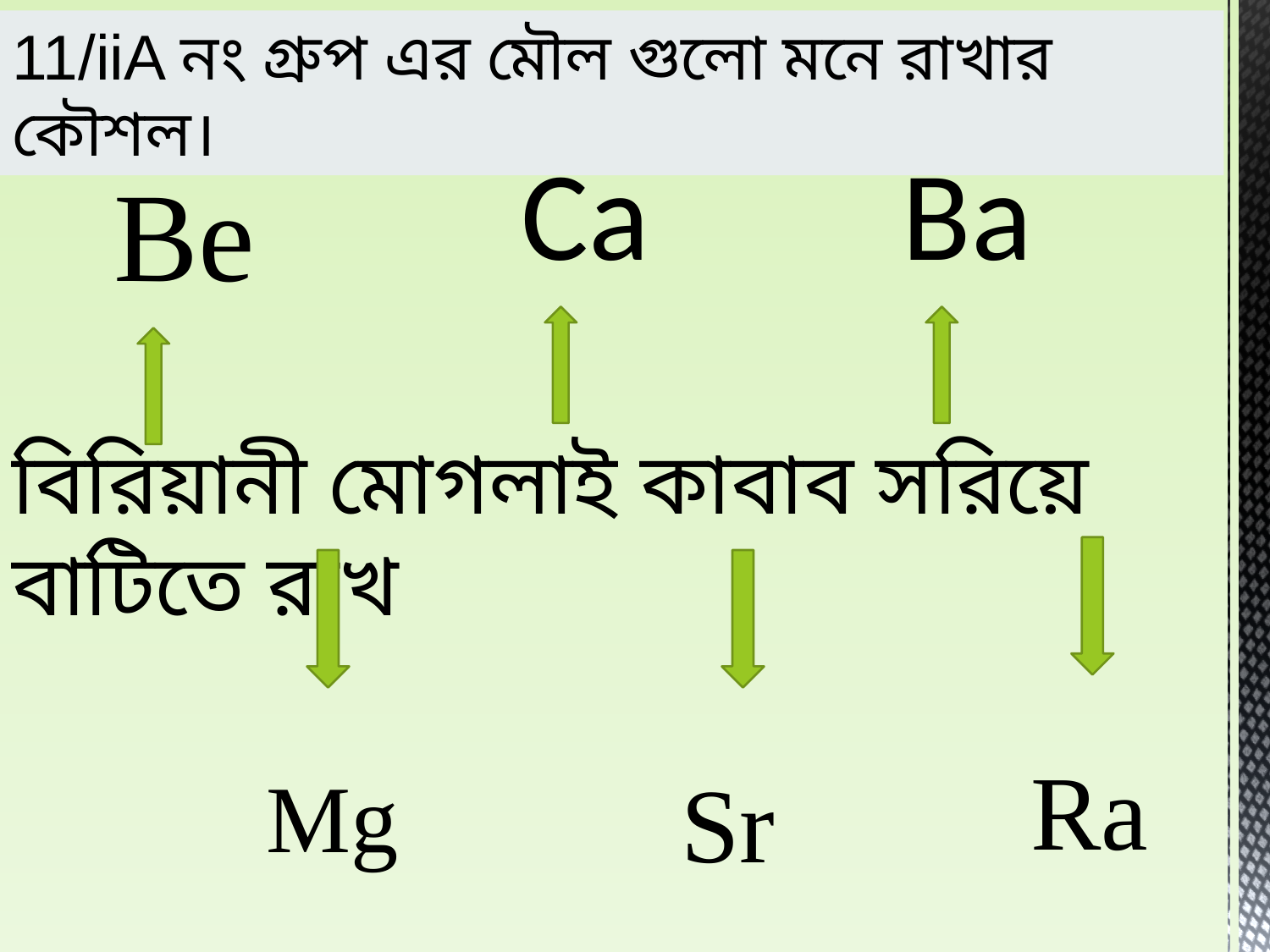

11/iiA নং গ্রুপ এর মৌল গুলো মনে রাখার কৌশল।
Ca

Ba

Be

বিরিয়ানী মোগলাই কাবাব সরিয়ে বাটিতে রাখ

Ra

Mg

Sr